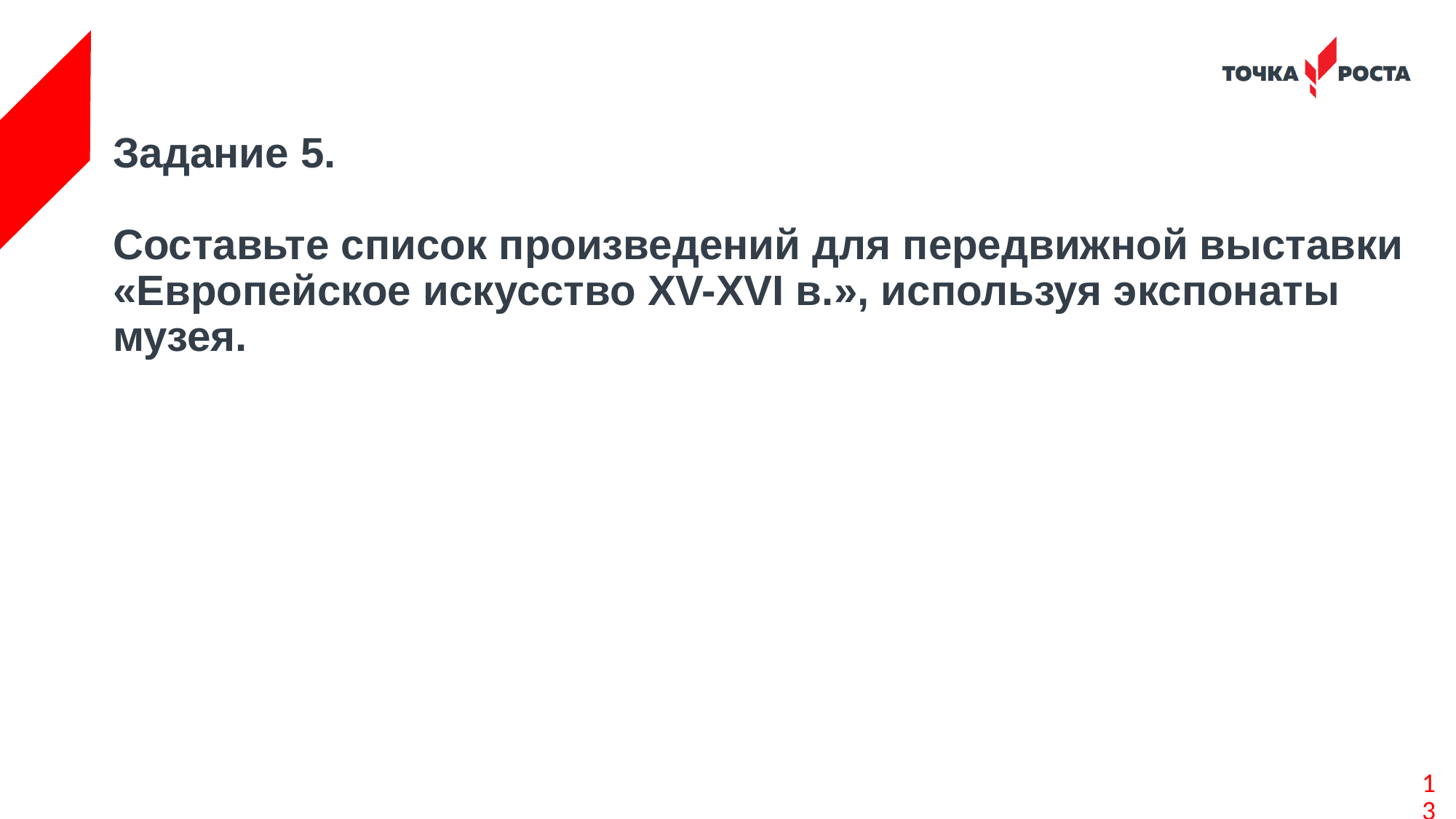

Задание 5.

Составьте список произведений для передвижной выставки «Европейское искусство XV-XVI в.», используя экспонаты музея.

13